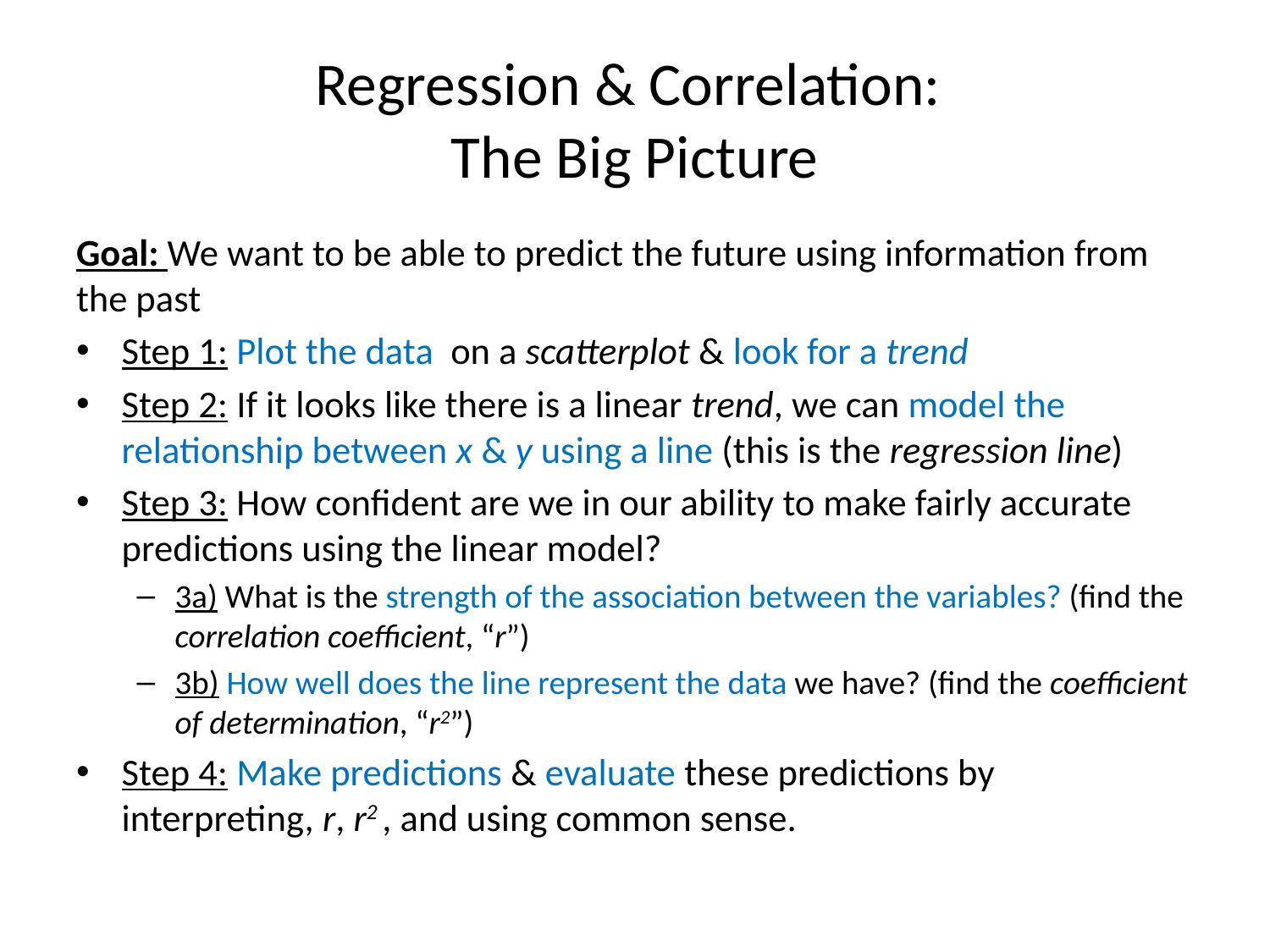

# Regression & Correlation: The Big Picture
Goal: We want to be able to predict the future using information from the past
Step 1: Plot the data  on a scatterplot & look for a trend
Step 2: If it looks like there is a linear trend, we can model the relationship between x & y using a line (this is the regression line)
Step 3: How confident are we in our ability to make fairly accurate predictions using the linear model?
3a) What is the strength of the association between the variables? (find the correlation coefficient, “r”)
3b) How well does the line represent the data we have? (find the coefficient of determination, “r2”)
Step 4: Make predictions & evaluate these predictions by interpreting, r, r2 , and using common sense.